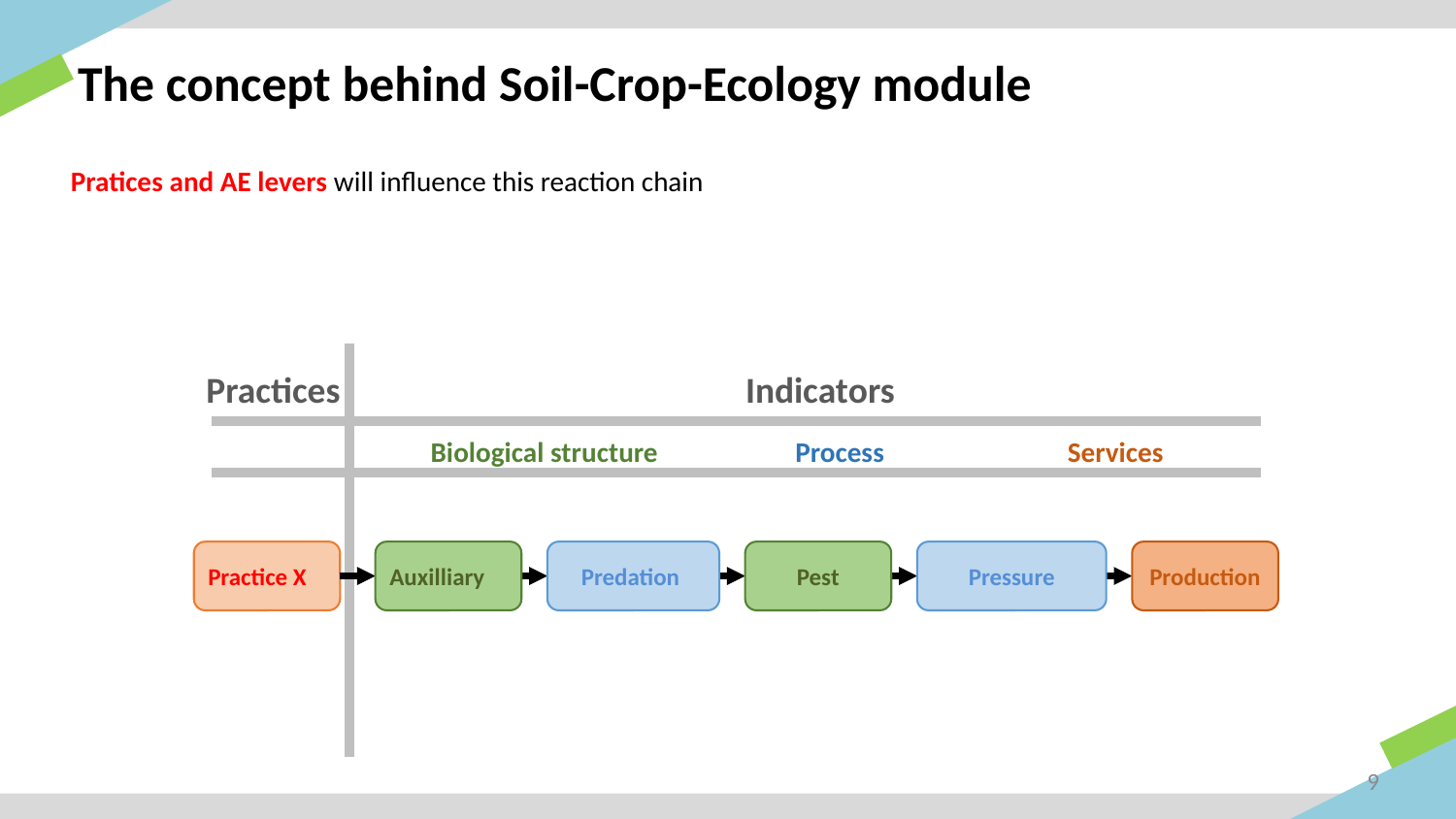

# The concept behind Soil-Crop-Ecology module
Pratices and AE levers will influence this reaction chain
Practices
Indicators
Biological structure
Process
Services
Practice X
Auxilliary
Predation
Pest
Pressure
Production
9